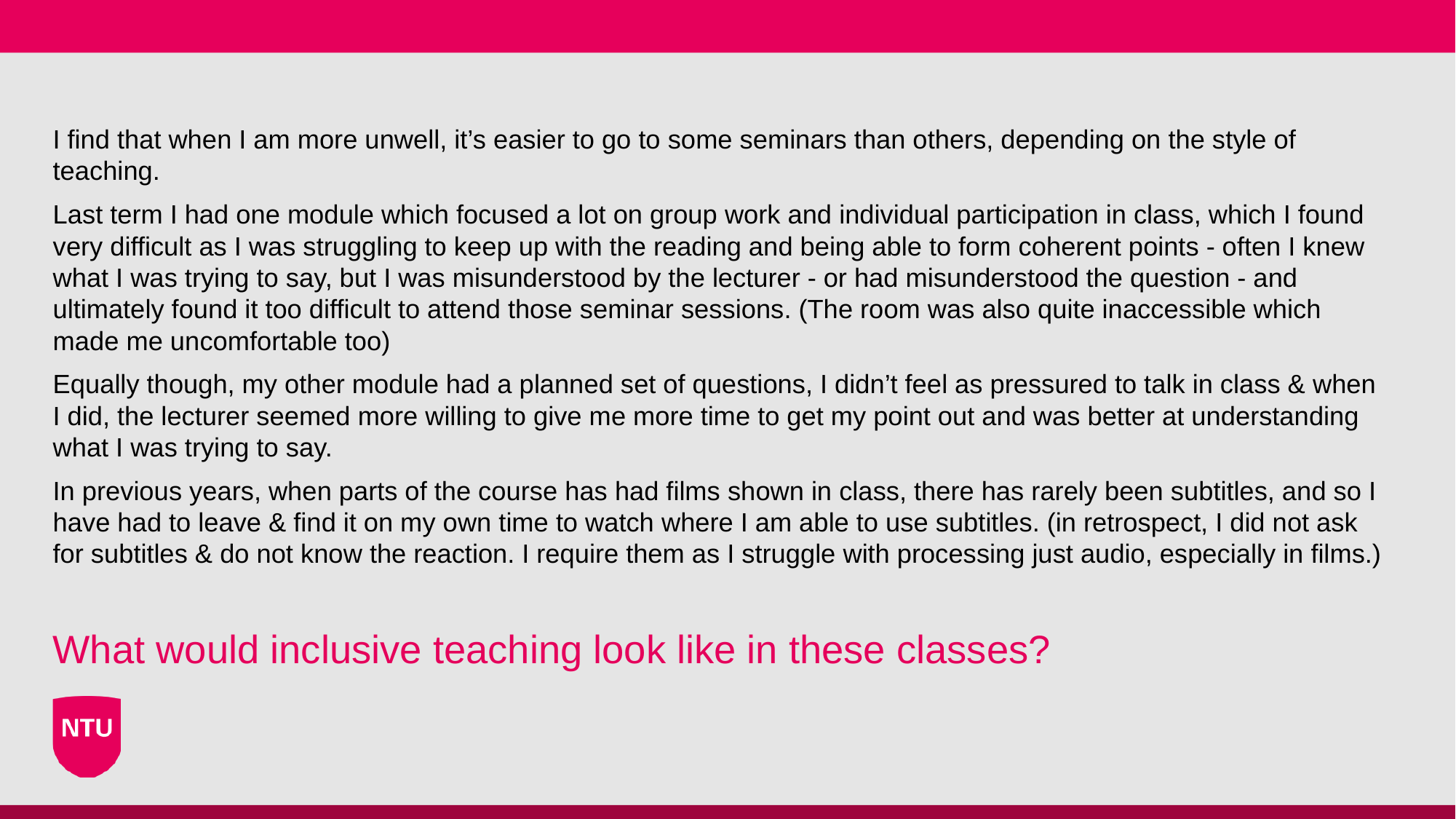

I find that when I am more unwell, it’s easier to go to some seminars than others, depending on the style of teaching.
Last term I had one module which focused a lot on group work and individual participation in class, which I found very difficult as I was struggling to keep up with the reading and being able to form coherent points - often I knew what I was trying to say, but I was misunderstood by the lecturer - or had misunderstood the question - and ultimately found it too difficult to attend those seminar sessions. (The room was also quite inaccessible which made me uncomfortable too)
Equally though, my other module had a planned set of questions, I didn’t feel as pressured to talk in class & when I did, the lecturer seemed more willing to give me more time to get my point out and was better at understanding what I was trying to say.
In previous years, when parts of the course has had films shown in class, there has rarely been subtitles, and so I have had to leave & find it on my own time to watch where I am able to use subtitles. (in retrospect, I did not ask for subtitles & do not know the reaction. I require them as I struggle with processing just audio, especially in films.)

What would inclusive teaching look like in these classes?